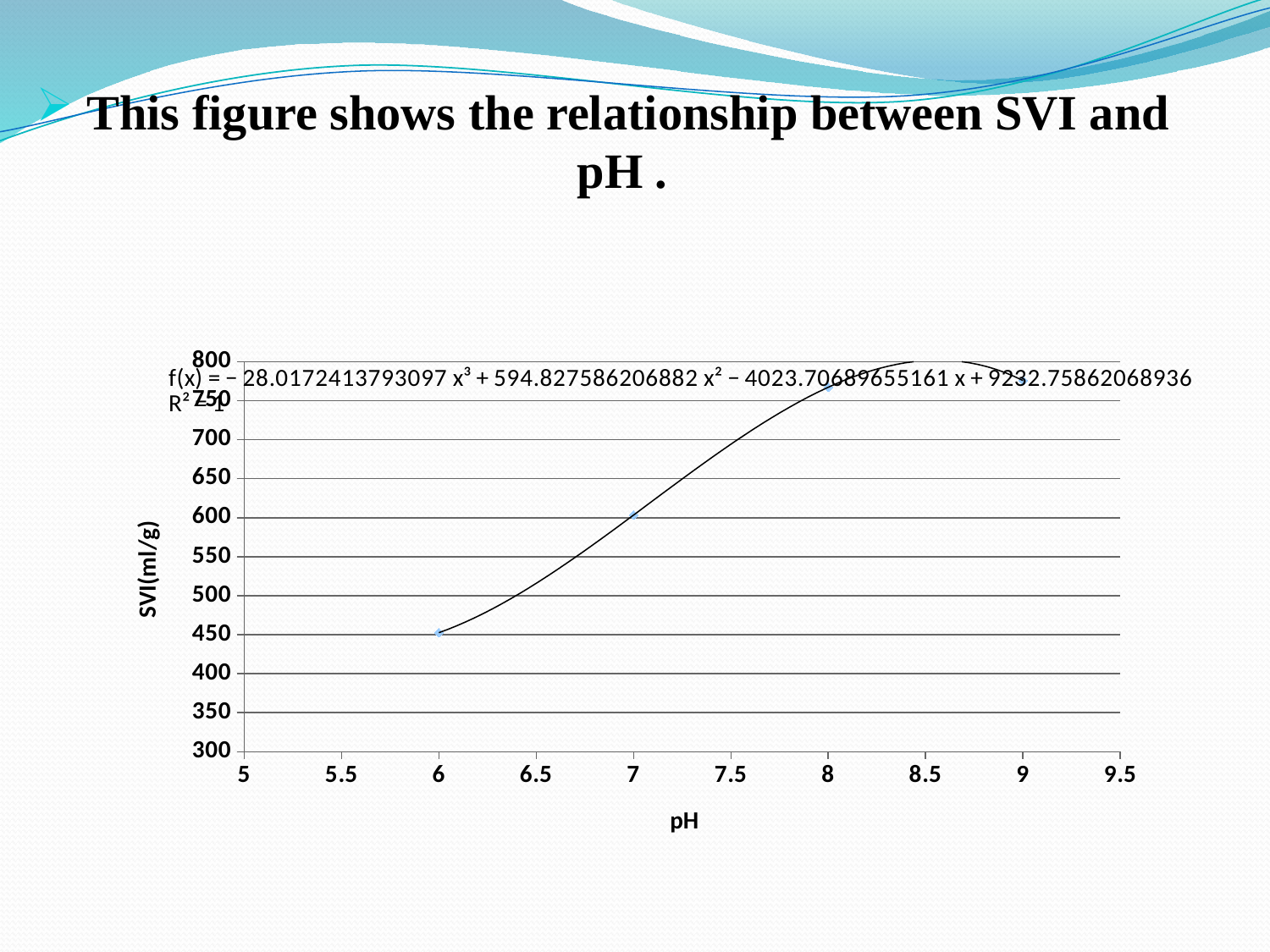

This figure shows the relationship between SVI and pH .

### Chart

| Category |  |
|---|---|